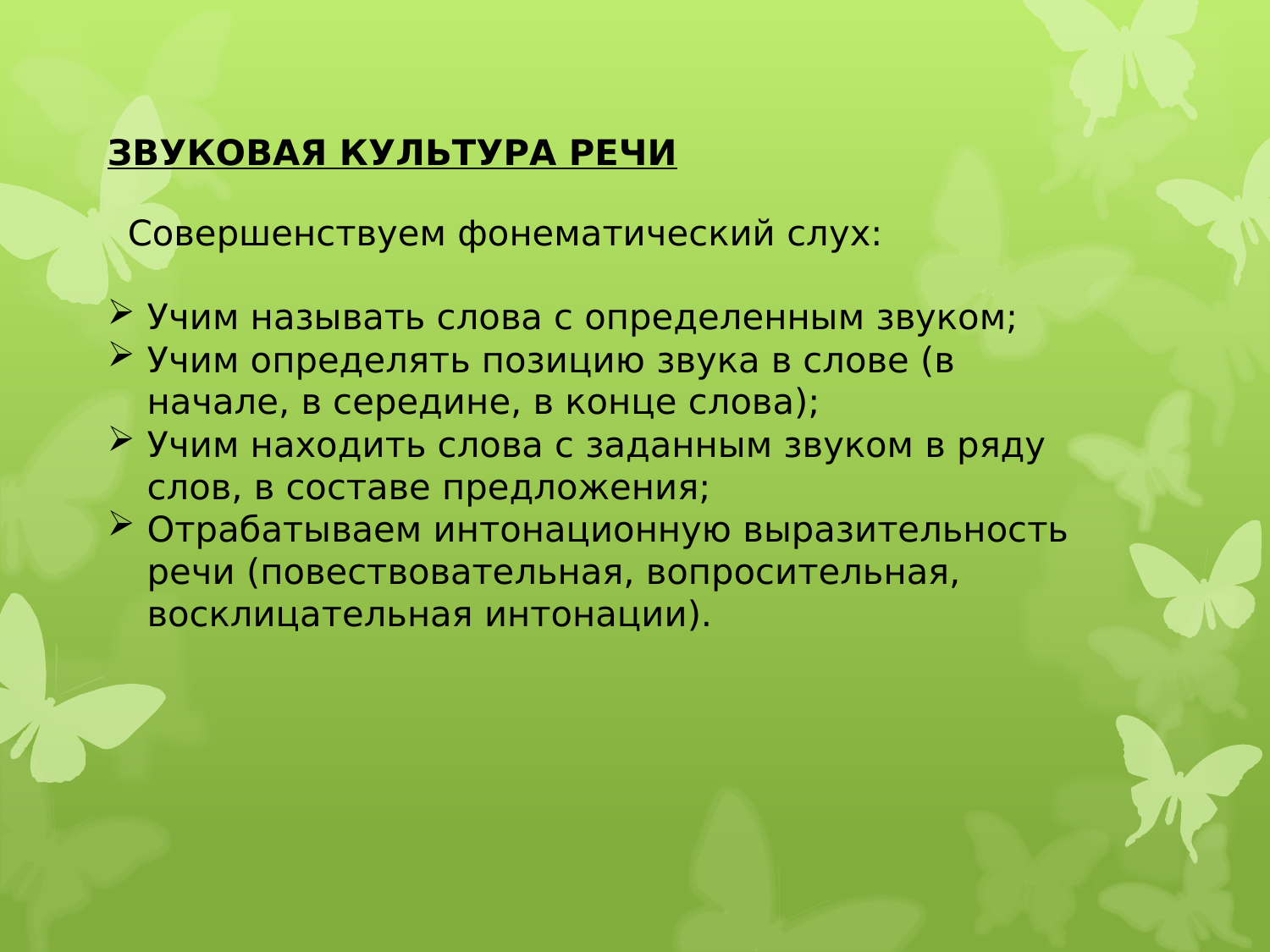

ЗВУКОВАЯ КУЛЬТУРА РЕЧИ

  Совершенствуем фонематический слух:

Учим называть слова с определенным звуком;
Учим определять позицию звука в слове (в начале, в середине, в конце слова);
Учим находить слова с заданным звуком в ряду слов, в составе предложения;
Отрабатываем интонационную выразительность речи (повествовательная, вопросительная, восклицательная интонации).